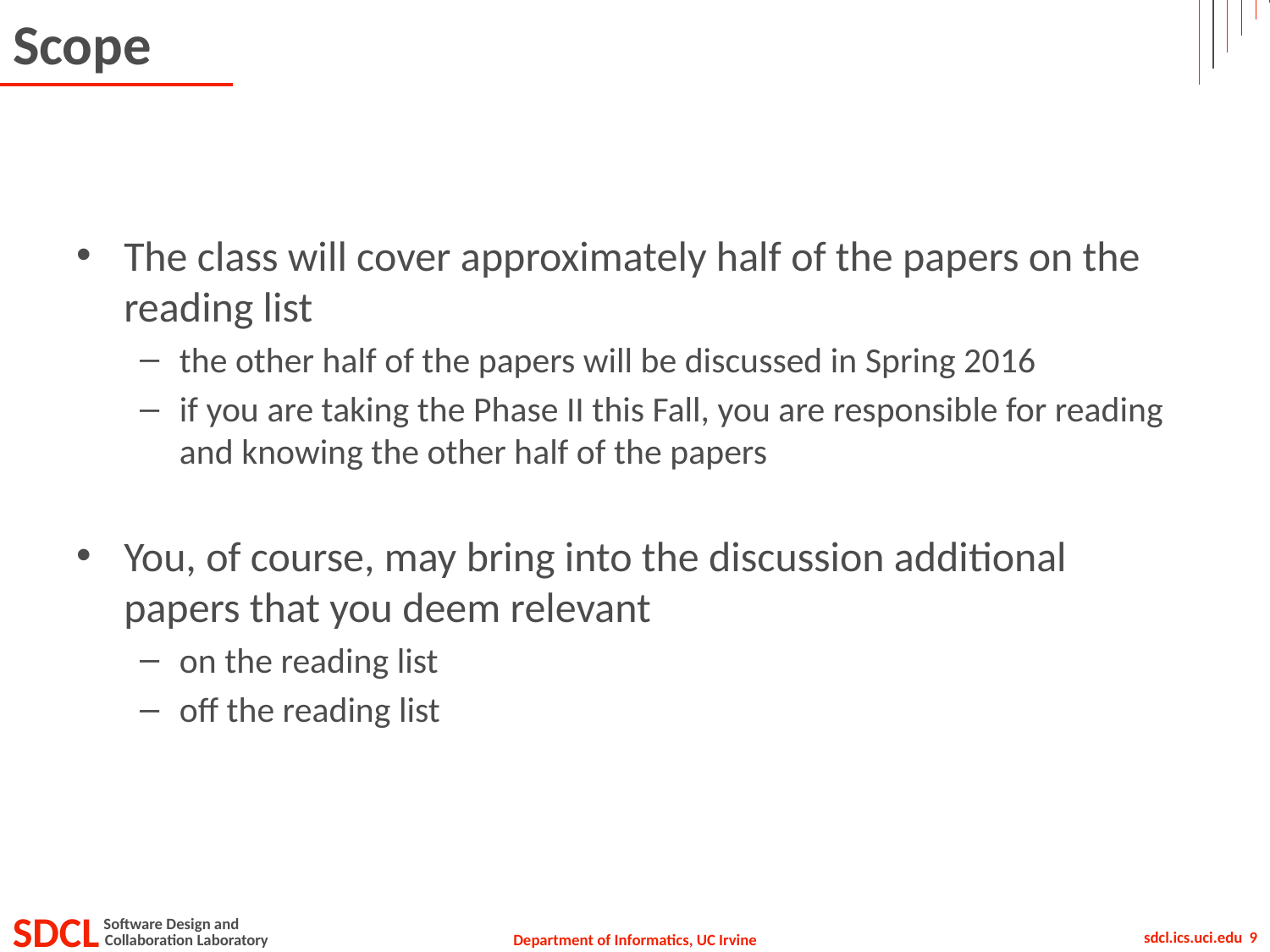

# Scope
The class will cover approximately half of the papers on the reading list
the other half of the papers will be discussed in Spring 2016
if you are taking the Phase II this Fall, you are responsible for reading and knowing the other half of the papers

You, of course, may bring into the discussion additional papers that you deem relevant
on the reading list
off the reading list